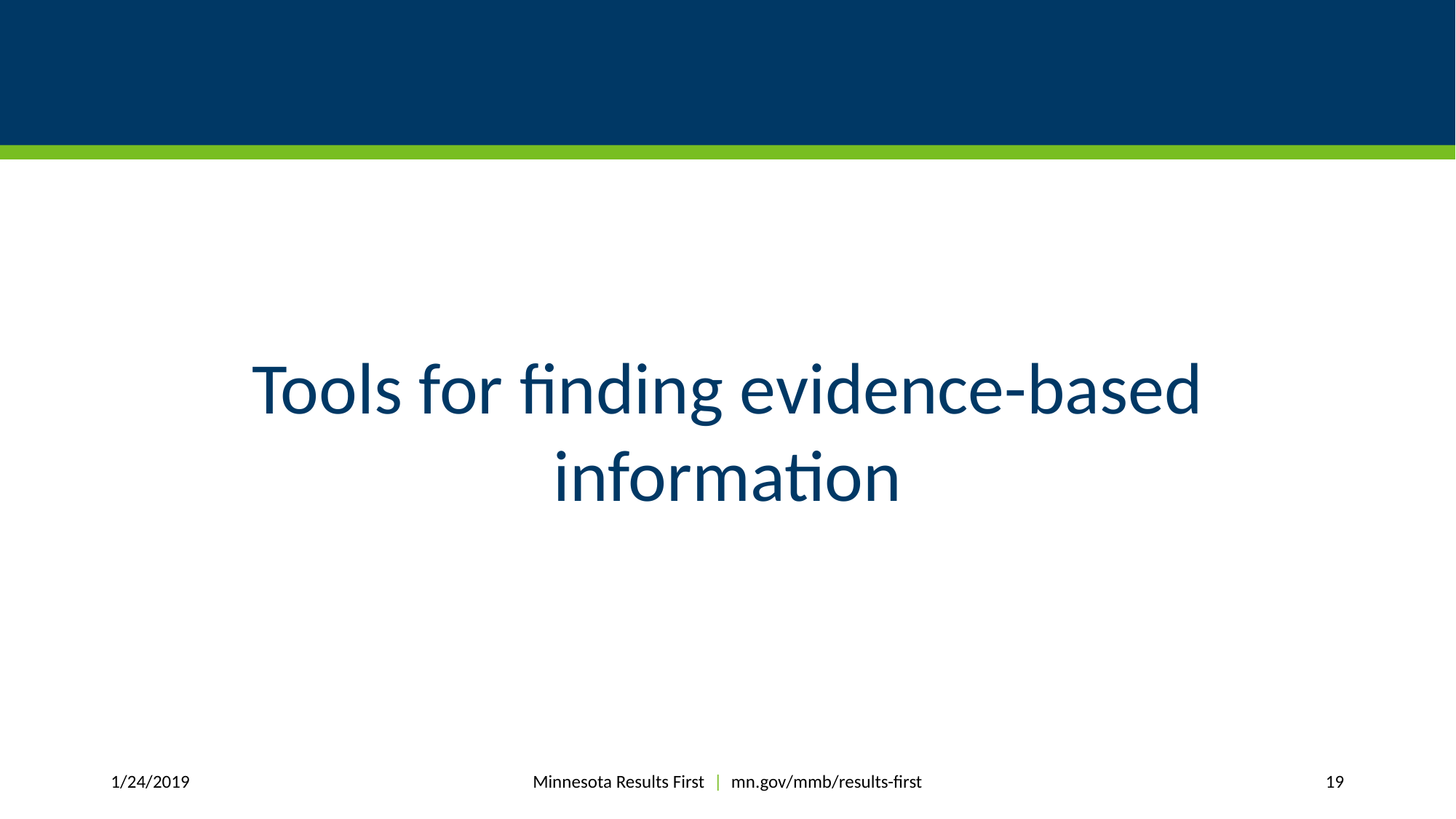

#

Tools for finding evidence-based information
Minnesota Results First | mn.gov/mmb/results-first
1/24/2019
19